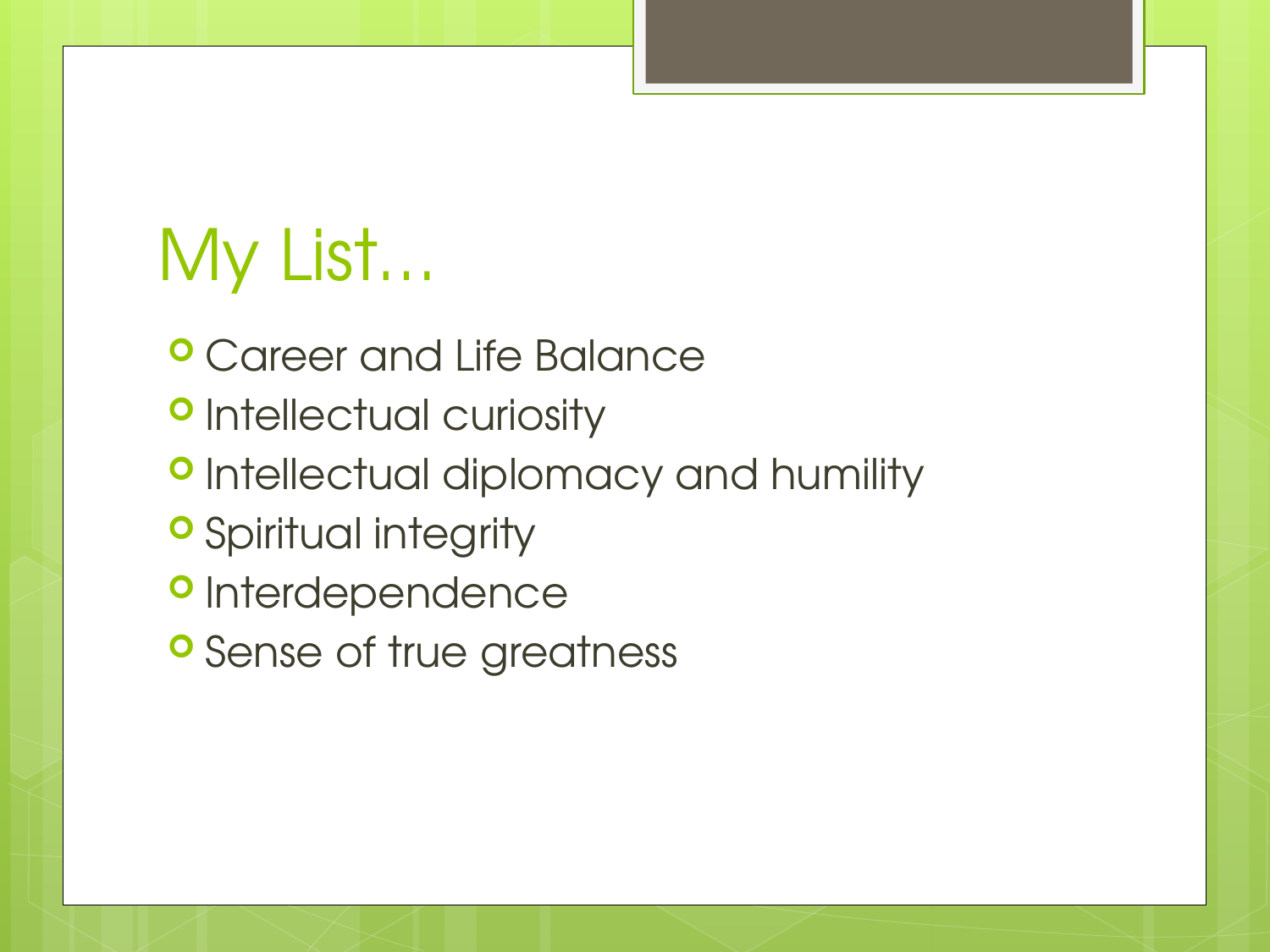

# My List…
Career and Life Balance
Intellectual curiosity
Intellectual diplomacy and humility
Spiritual integrity
Interdependence
Sense of true greatness